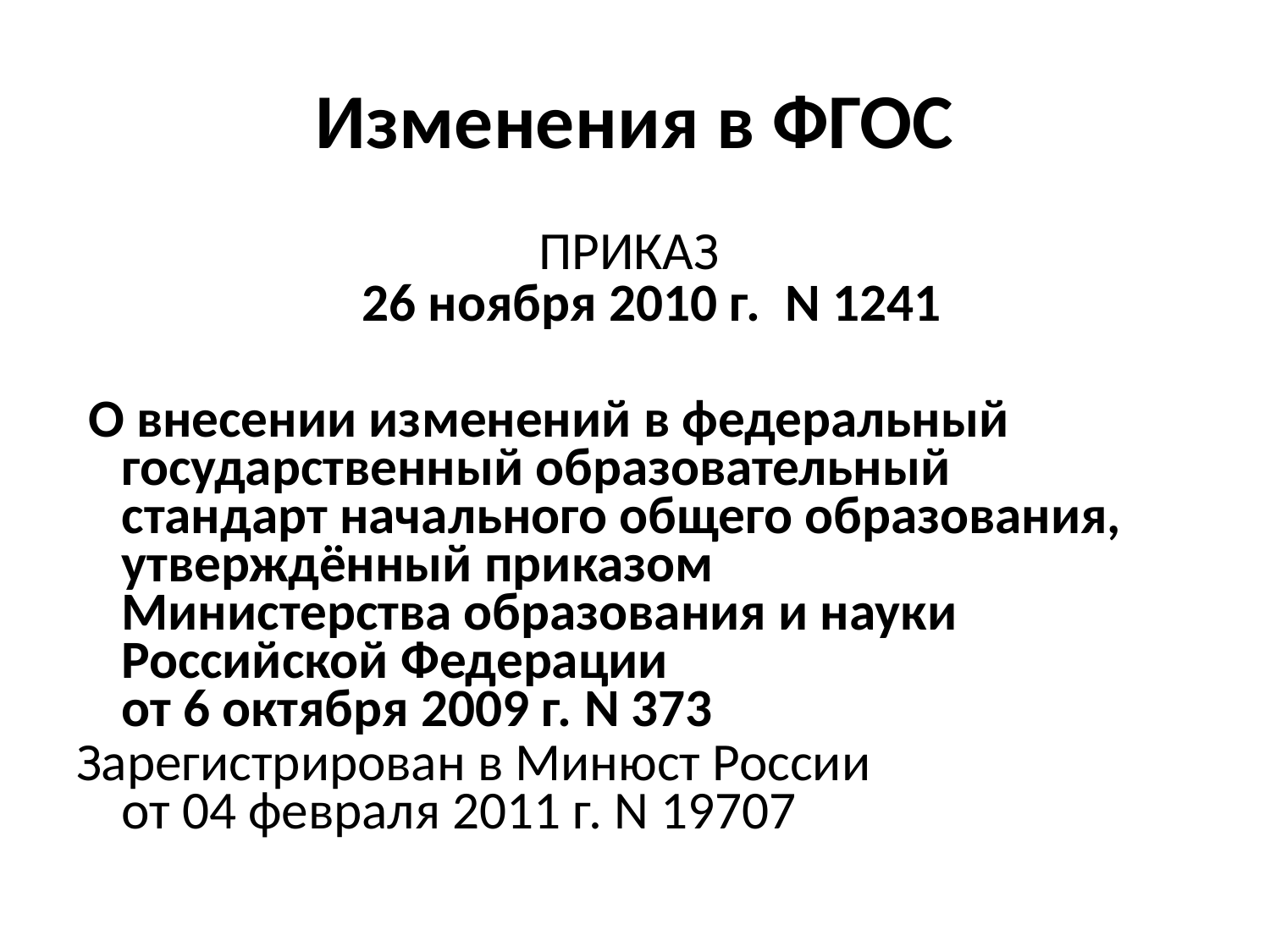

# Изменения в ФГОС
ПРИКАЗ
26 ноября 2010 г.  N 1241

 О внесении изменений в федеральный государственный образовательный
стандарт начального общего образования, утверждённый приказом
Министерства образования и науки Российской Федерации
от 6 октября 2009 г. N 373
Зарегистрирован в Минюст России
от 04 февраля 2011 г. N 19707